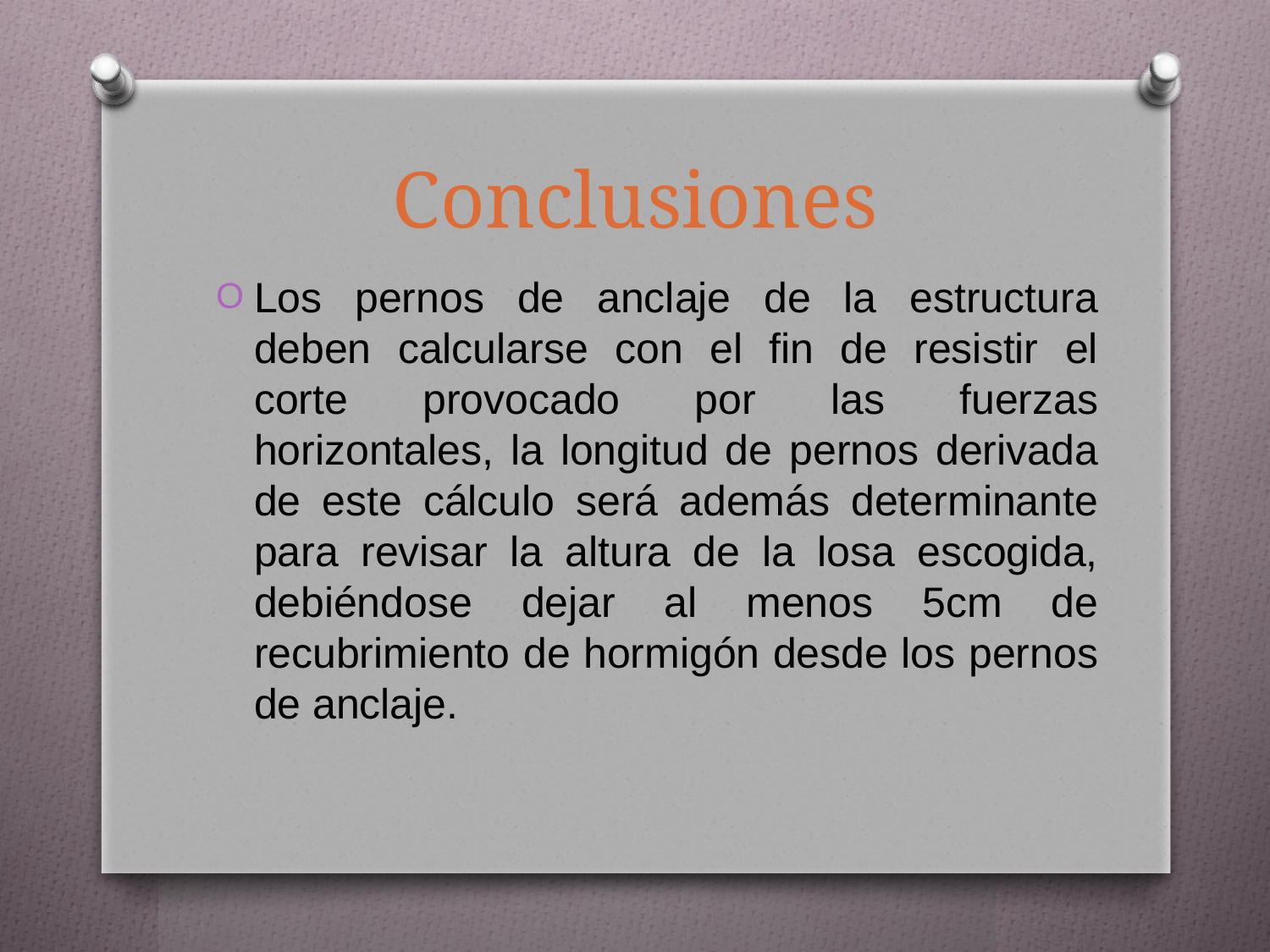

# Conclusiones
Los pernos de anclaje de la estructura deben calcularse con el fin de resistir el corte provocado por las fuerzas horizontales, la longitud de pernos derivada de este cálculo será además determinante para revisar la altura de la losa escogida, debiéndose dejar al menos 5cm de recubrimiento de hormigón desde los pernos de anclaje.